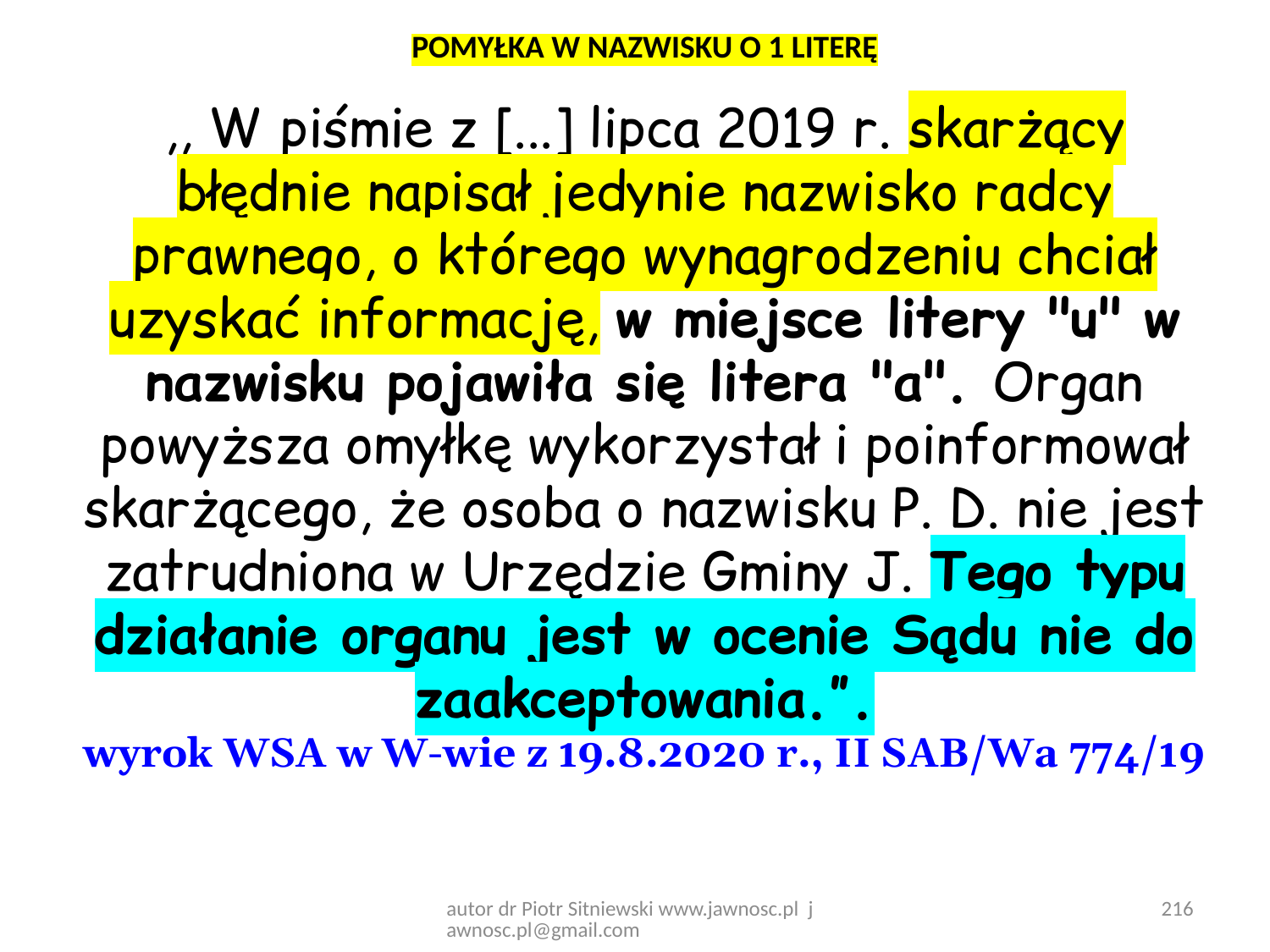

POMYŁKA W NAZWISKU O 1 LITERĘ
,, W piśmie z [...] lipca 2019 r. skarżący błędnie napisał jedynie nazwisko radcy prawnego, o którego wynagrodzeniu chciał uzyskać informację, w miejsce litery "u" w nazwisku pojawiła się litera "a". Organ powyższa omyłkę wykorzystał i poinformował skarżącego, że osoba o nazwisku P. D. nie jest zatrudniona w Urzędzie Gminy J. Tego typu działanie organu jest w ocenie Sądu nie do zaakceptowania.”.
wyrok WSA w W-wie z 19.8.2020 r., II SAB/Wa 774/19
autor dr Piotr Sitniewski www.jawnosc.pl  jawnosc.pl@gmail.com
216